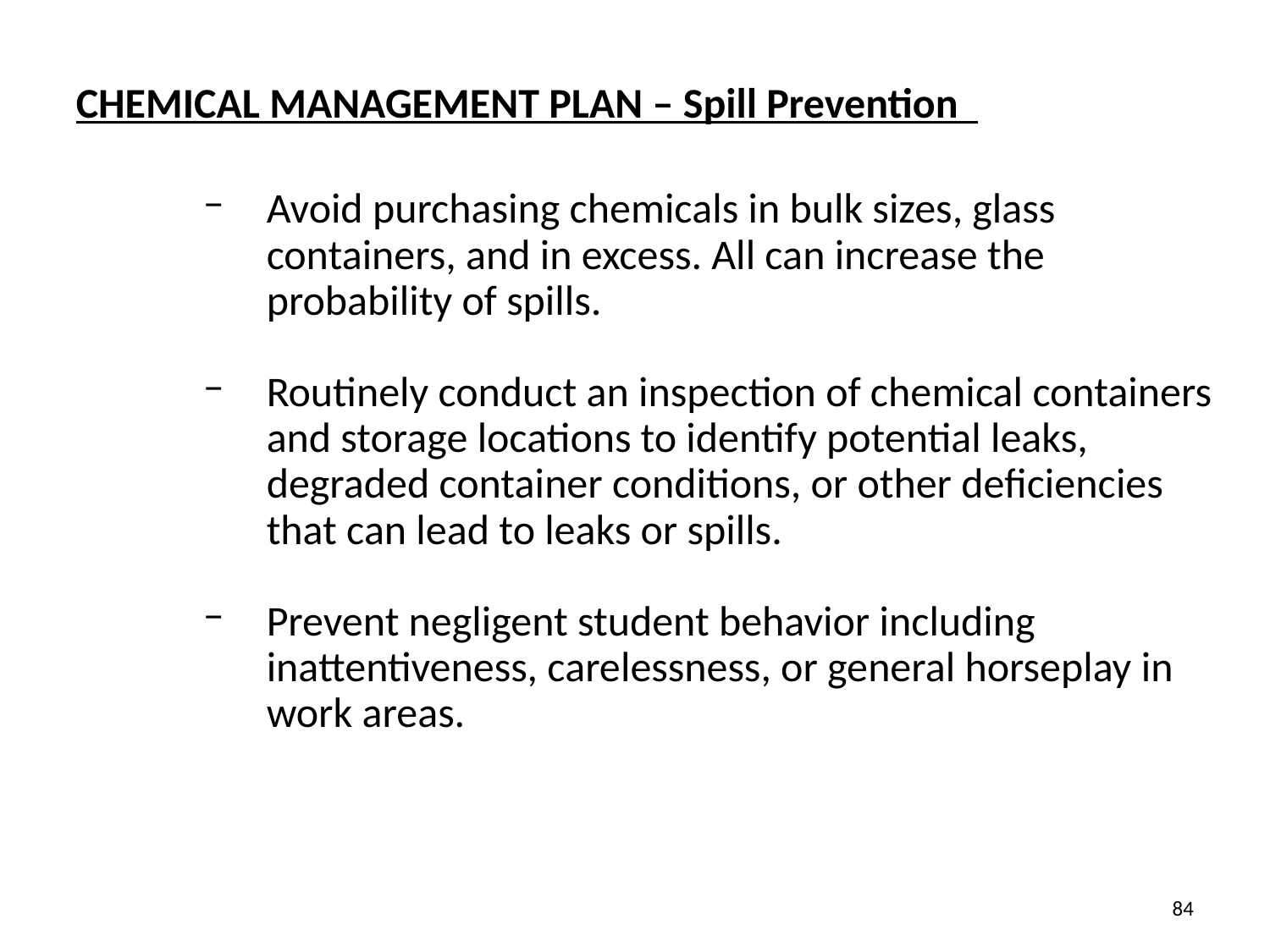

CHEMICAL MANAGEMENT PLAN – Spill Prevention
Avoid purchasing chemicals in bulk sizes, glass containers, and in excess. All can increase the probability of spills.

Routinely conduct an inspection of chemical containers and storage locations to identify potential leaks, degraded container conditions, or other deficiencies that can lead to leaks or spills.

Prevent negligent student behavior including inattentiveness, carelessness, or general horseplay in work areas.
84